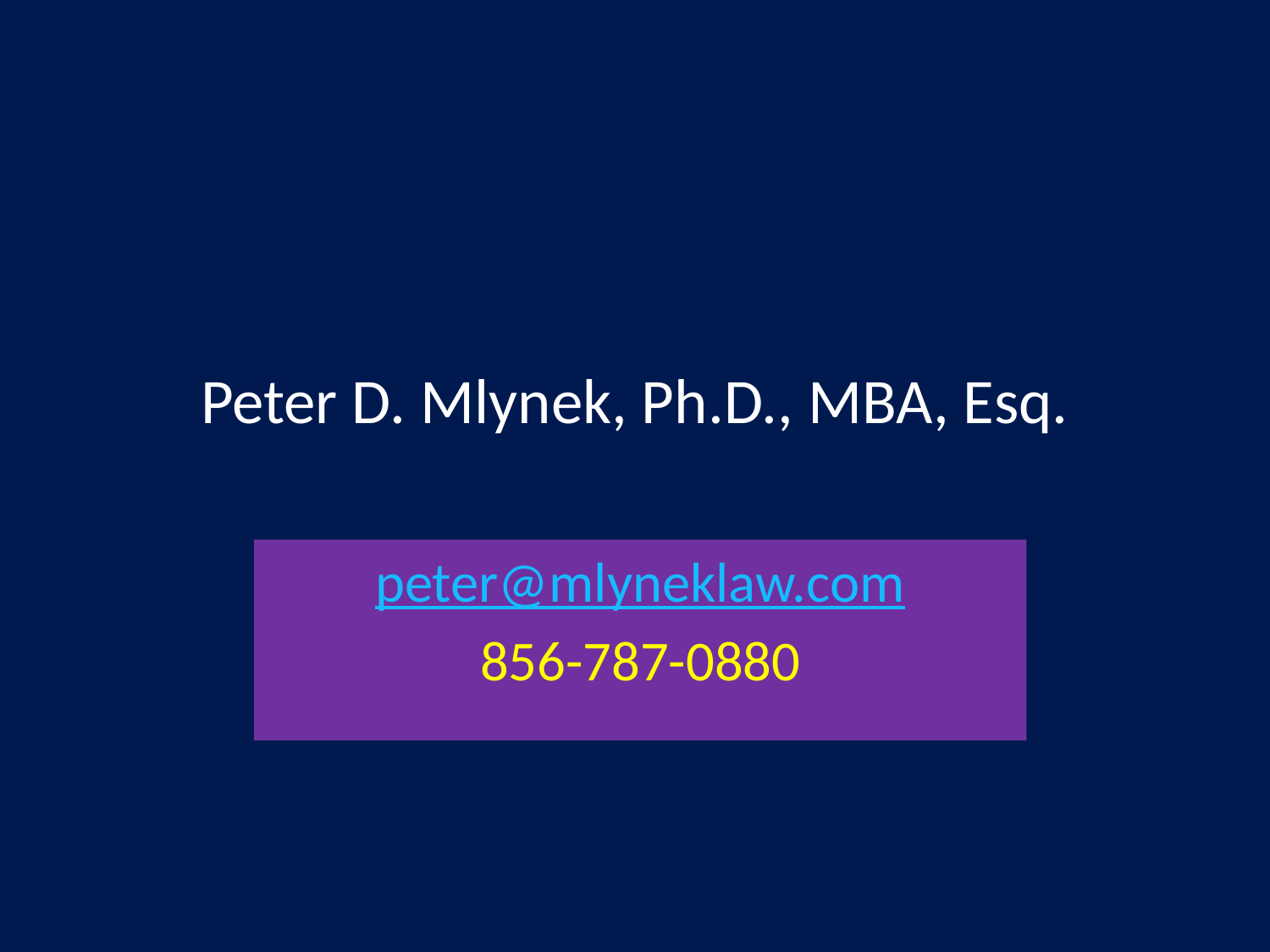

# Peter D. Mlynek, Ph.D., MBA, Esq.
peter@mlyneklaw.com
856-787-0880